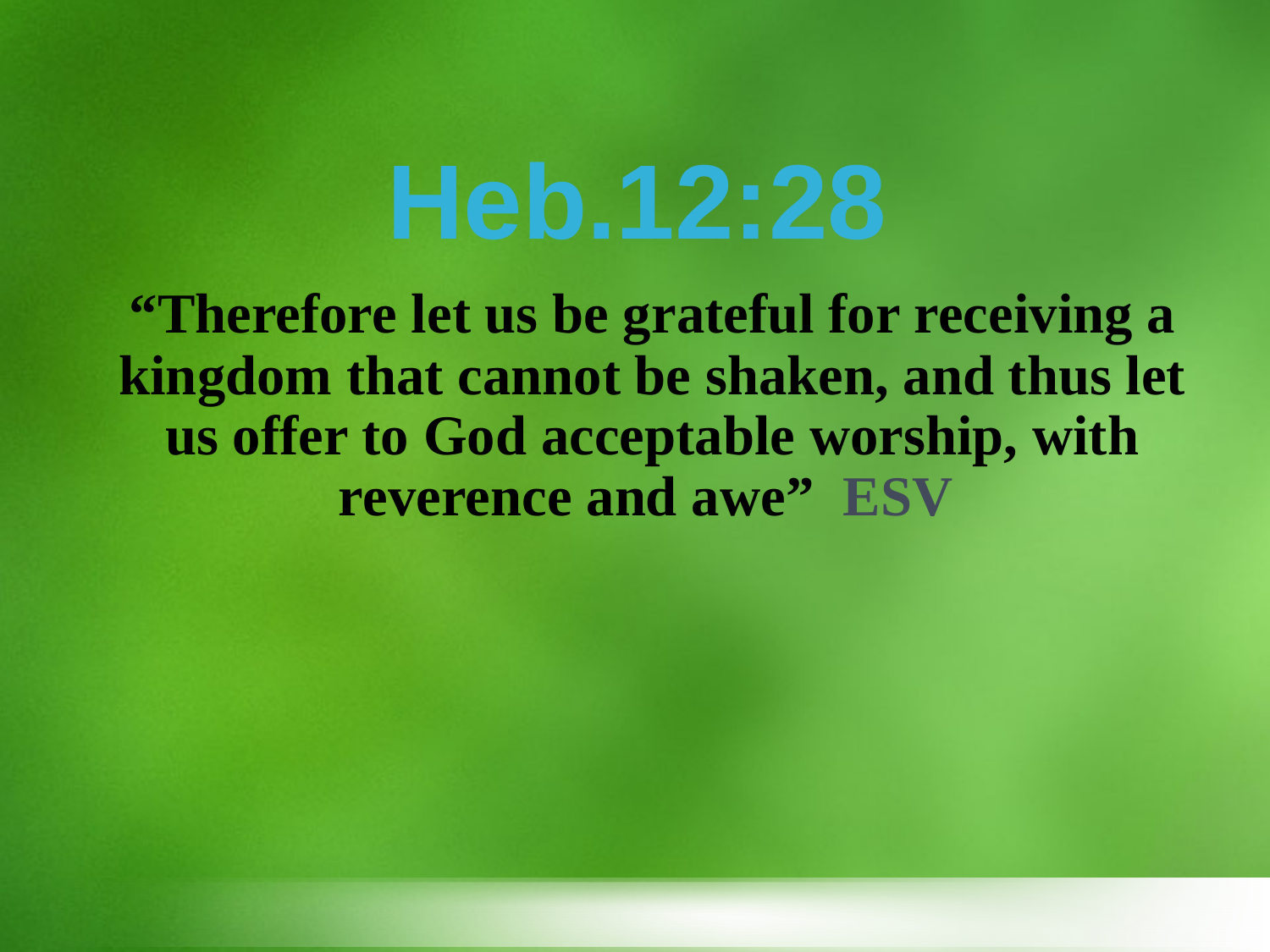

# Heb.12:28
“Therefore let us be grateful for receiving a kingdom that cannot be shaken, and thus let us offer to God acceptable worship, with reverence and awe”  ESV